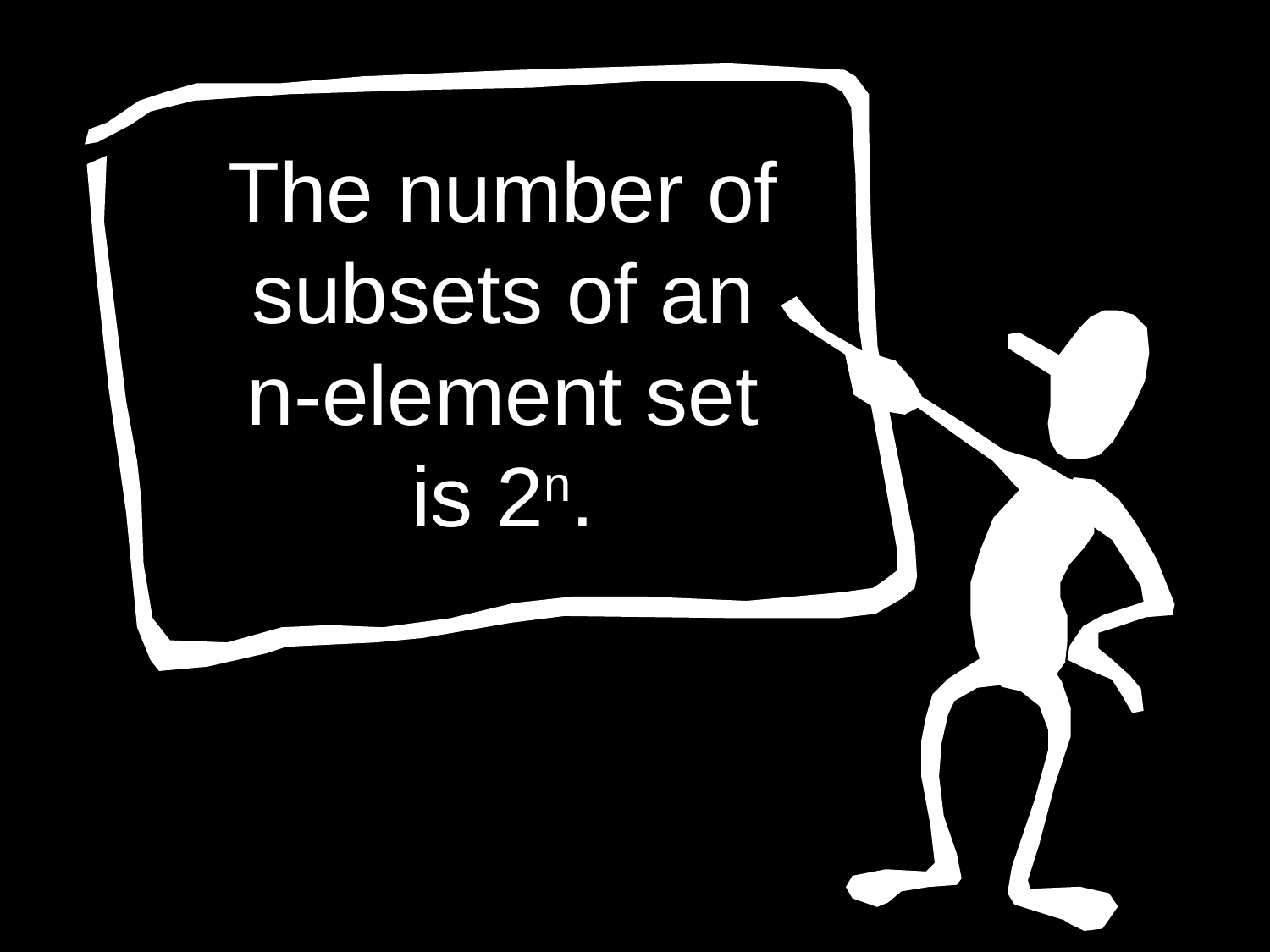

The number of subsets of an n-element set is 2n.